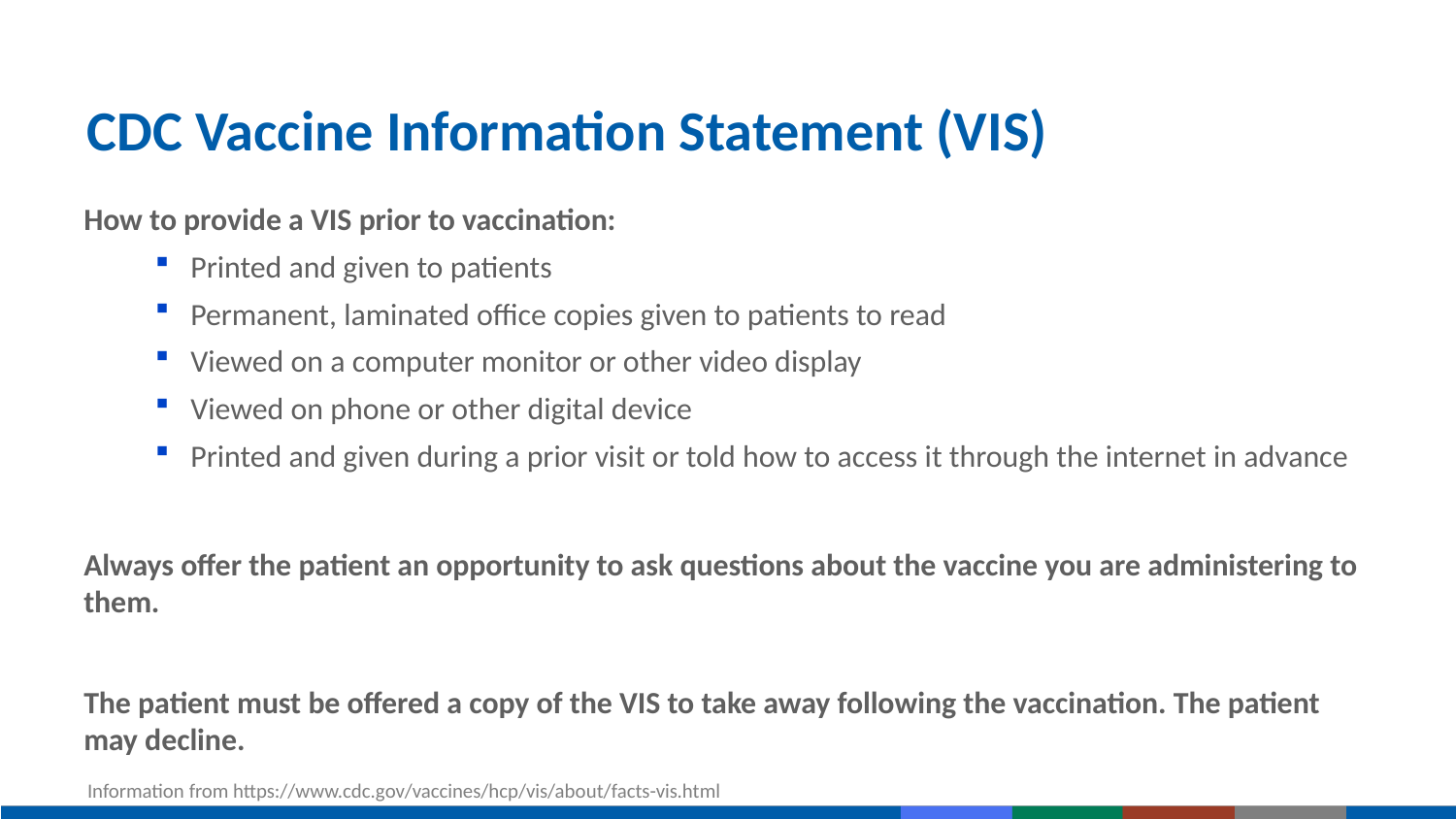

# CDC Vaccine Information Statement (VIS)
How to provide a VIS prior to vaccination:
Printed and given to patients
Permanent, laminated office copies given to patients to read
Viewed on a computer monitor or other video display
Viewed on phone or other digital device
Printed and given during a prior visit or told how to access it through the internet in advance

Always offer the patient an opportunity to ask questions about the vaccine you are administering to them.

The patient must be offered a copy of the VIS to take away following the vaccination. The patient may decline.
Information from https://www.cdc.gov/vaccines/hcp/vis/about/facts-vis.html